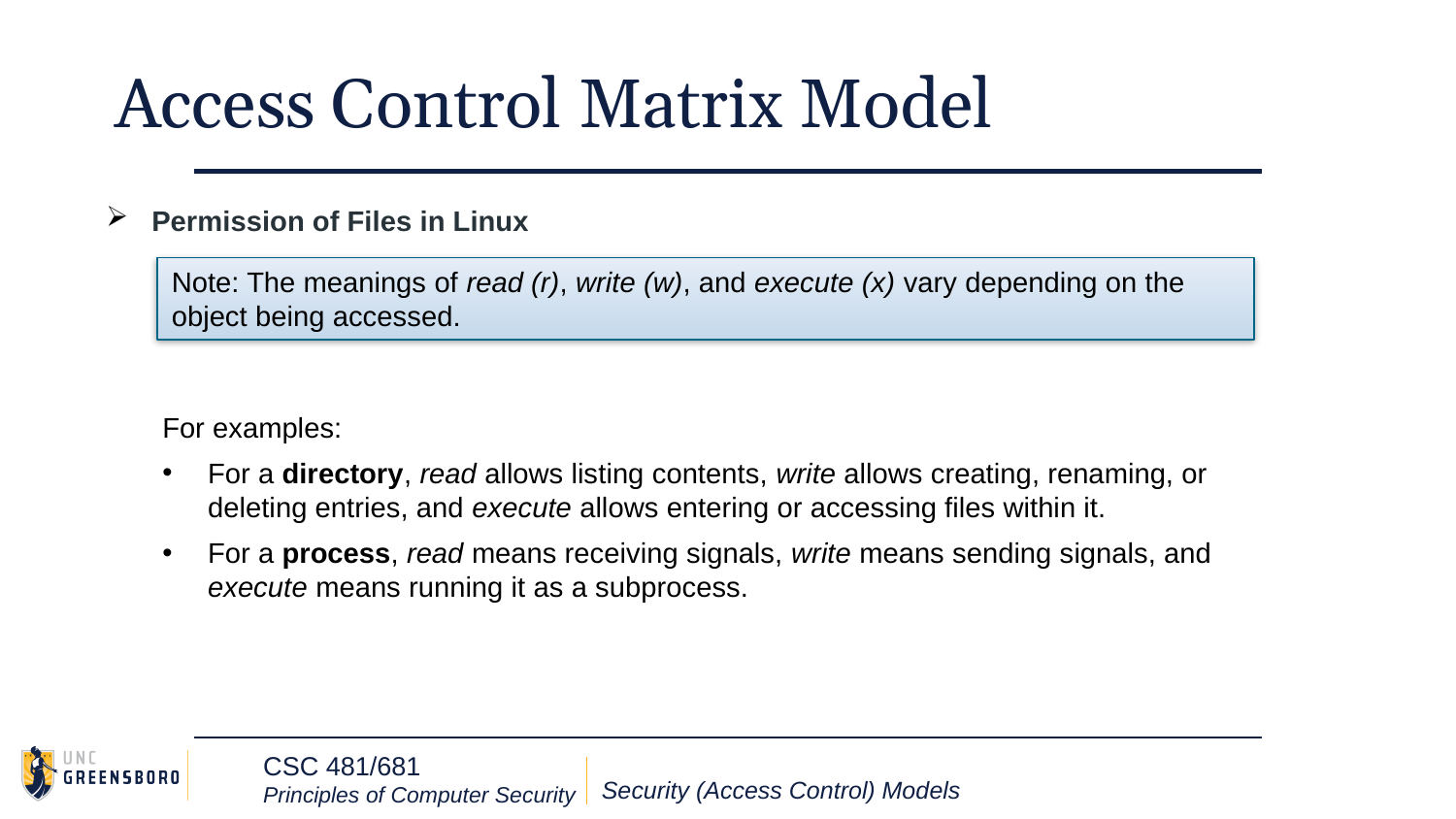

# Access Control Matrix Model
Permission of Files in Linux
Note: The meanings of read (r), write (w), and execute (x) vary depending on the object being accessed.
For examples:
For a directory, read allows listing contents, write allows creating, renaming, or deleting entries, and execute allows entering or accessing files within it.
For a process, read means receiving signals, write means sending signals, and execute means running it as a subprocess.